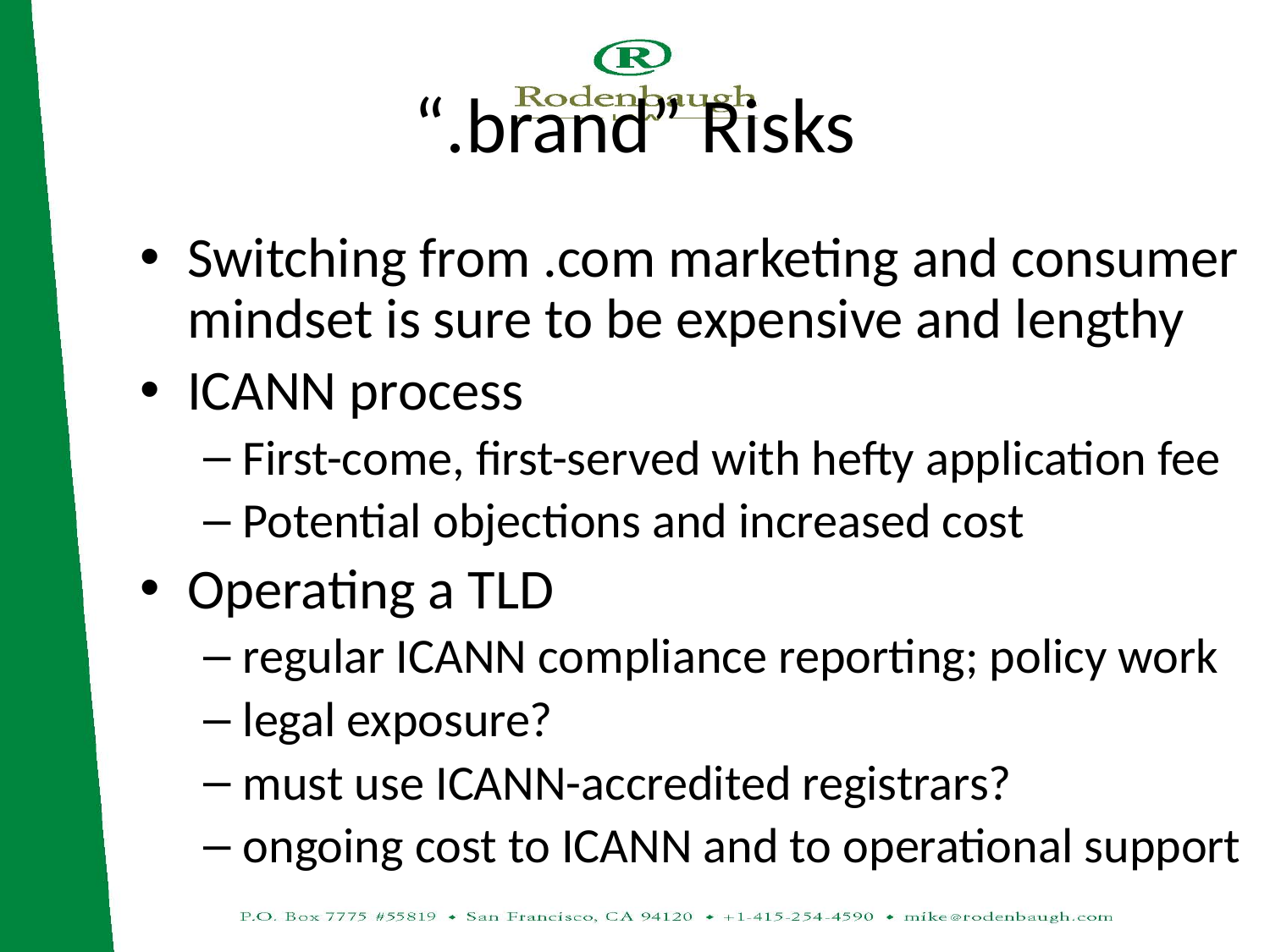

# “.brand” Risks
Switching from .com marketing and consumer mindset is sure to be expensive and lengthy
ICANN process
First-come, first-served with hefty application fee
Potential objections and increased cost
Operating a TLD
regular ICANN compliance reporting; policy work
legal exposure?
must use ICANN-accredited registrars?
ongoing cost to ICANN and to operational support